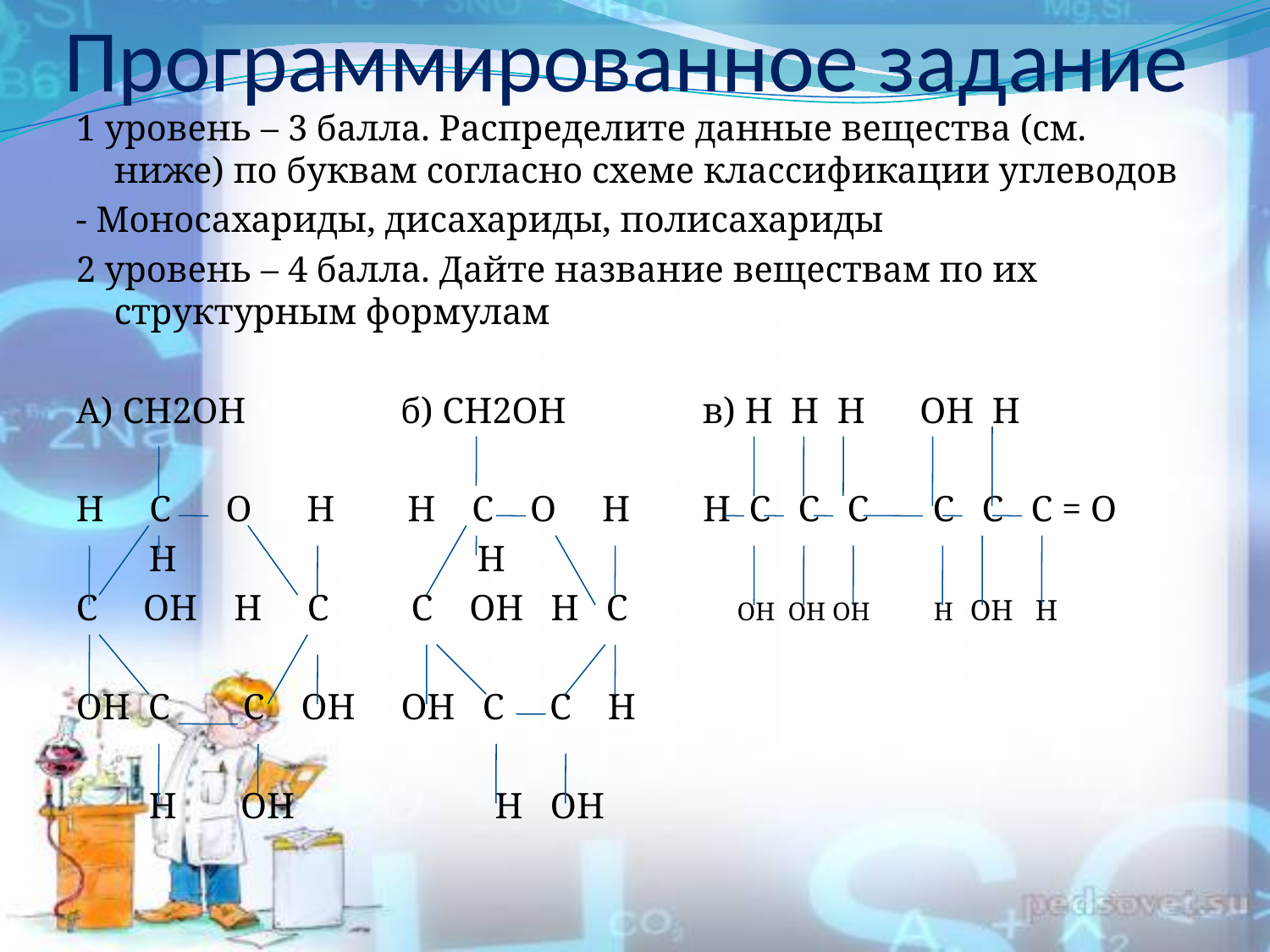

# Программированное задание
1 уровень – 3 балла. Распределите данные вещества (см. ниже) по буквам согласно схеме классификации углеводов
- Моносахариды, дисахариды, полисахариды
2 уровень – 4 балла. Дайте название веществам по их структурным формулам

А) CH2OH                 б) СH2OH               в) H  H  H      OH  H

H     C      O      H        H    C    O     H        H  C   C   C       C   C   C = O
        H                                 H
C     OH    H     C         C    OH   H   C            OH  OH OH          H  OH   H

OH  C        C    OH     OH   C     C    H

        H       OH                      H   OH